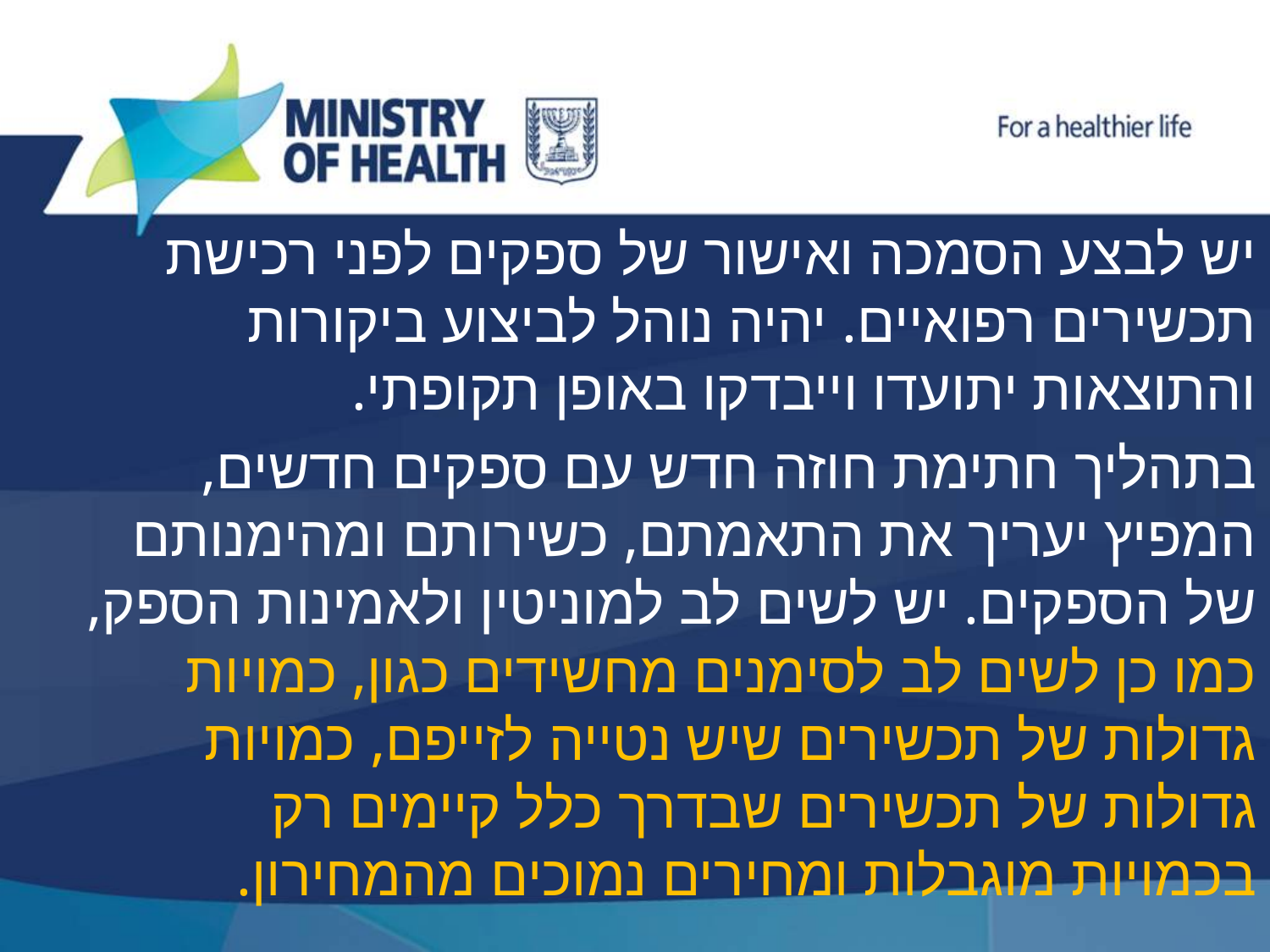

יש לבצע הסמכה ואישור של ספקים לפני רכישת תכשירים רפואיים. יהיה נוהל לביצוע ביקורות והתוצאות יתועדו וייבדקו באופן תקופתי.
בתהליך חתימת חוזה חדש עם ספקים חדשים, המפיץ יעריך את התאמתם, כשירותם ומהימנותם של הספקים. יש לשים לב למוניטין ולאמינות הספק, כמו כן לשים לב לסימנים מחשידים כגון, כמויות גדולות של תכשירים שיש נטייה לזייפם, כמויות גדולות של תכשירים שבדרך כלל קיימים רק בכמויות מוגבלות ומחירים נמוכים מהמחירון.